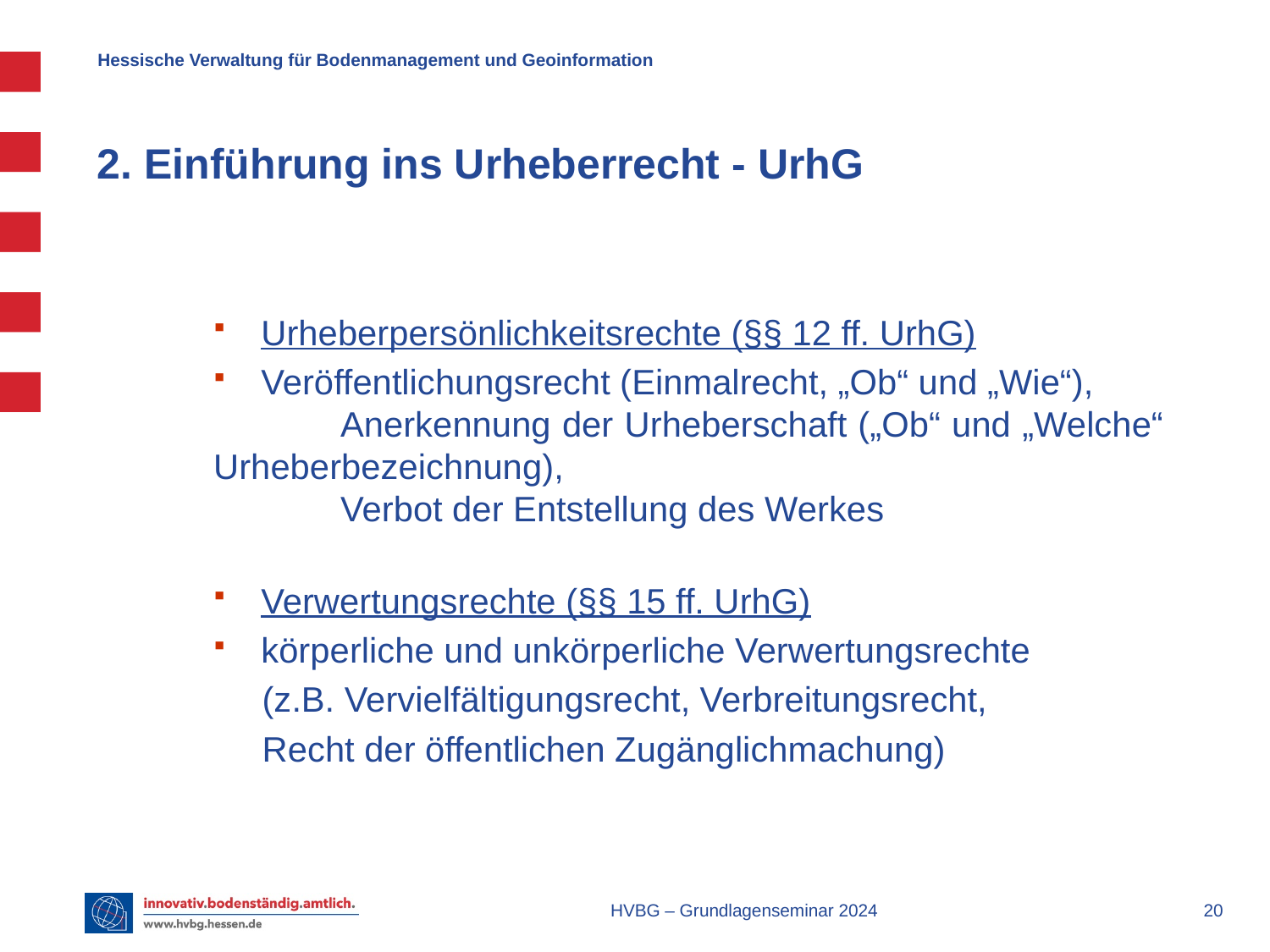

# 2. Einführung ins Urheberrecht - UrhG

Urheberpersönlichkeitsrechte (§§ 12 ff. UrhG)
Veröffentlichungsrecht (Einmalrecht, „Ob“ und „Wie“),
	Anerkennung der Urheberschaft („Ob“ und „Welche“ 	Urheberbezeichnung),
	Verbot der Entstellung des Werkes

Verwertungsrechte (§§ 15 ff. UrhG)
körperliche und unkörperliche Verwertungsrechte
     (z.B. Vervielfältigungsrecht, Verbreitungsrecht,
     Recht der öffentlichen Zugänglichmachung)

HVBG – Grundlagenseminar 2024
 20